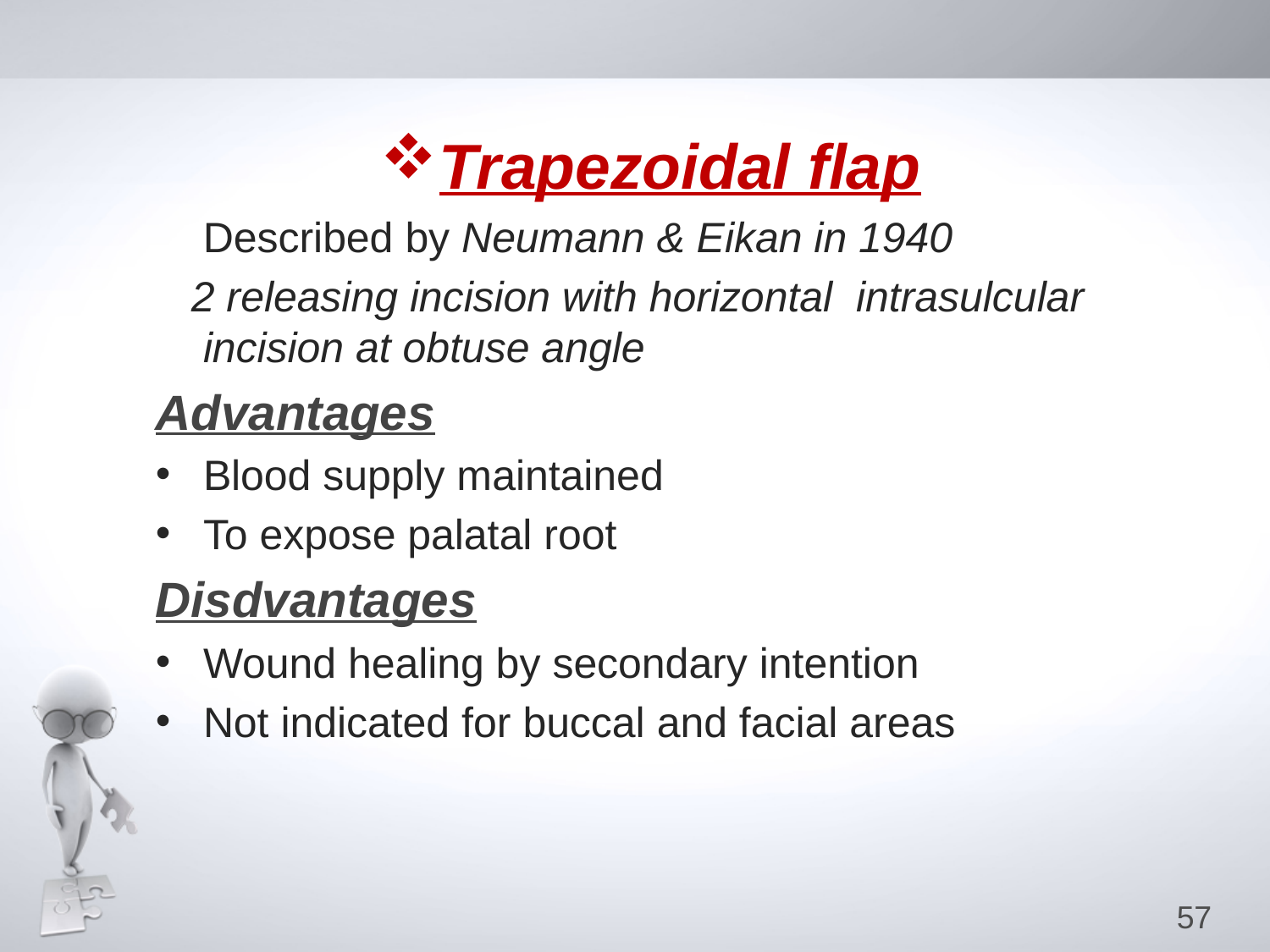

#
Trapezoidal flap
    Described by Neumann & Eikan in 1940
   2 releasing incision with horizontal  intrasulcular incision at obtuse angle
Advantages
Blood supply maintained
To expose palatal root
Disdvantages
Wound healing by secondary intention
Not indicated for buccal and facial areas

57